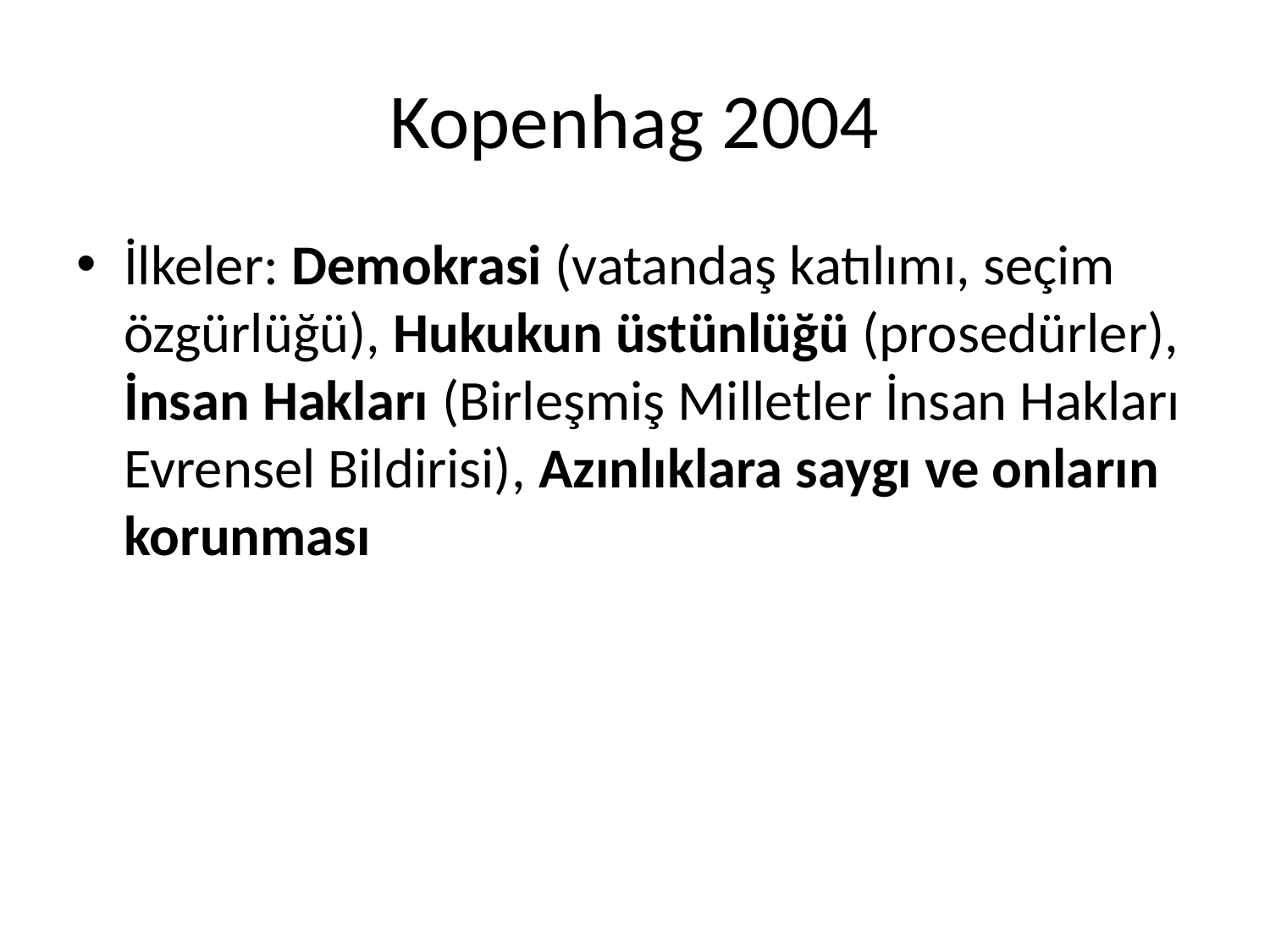

# Kopenhag 2004
İlkeler: Demokrasi (vatandaş katılımı, seçim özgürlüğü), Hukukun üstünlüğü (prosedürler), İnsan Hakları (Birleşmiş Milletler İnsan Hakları Evrensel Bildirisi), Azınlıklara saygı ve onların korunması